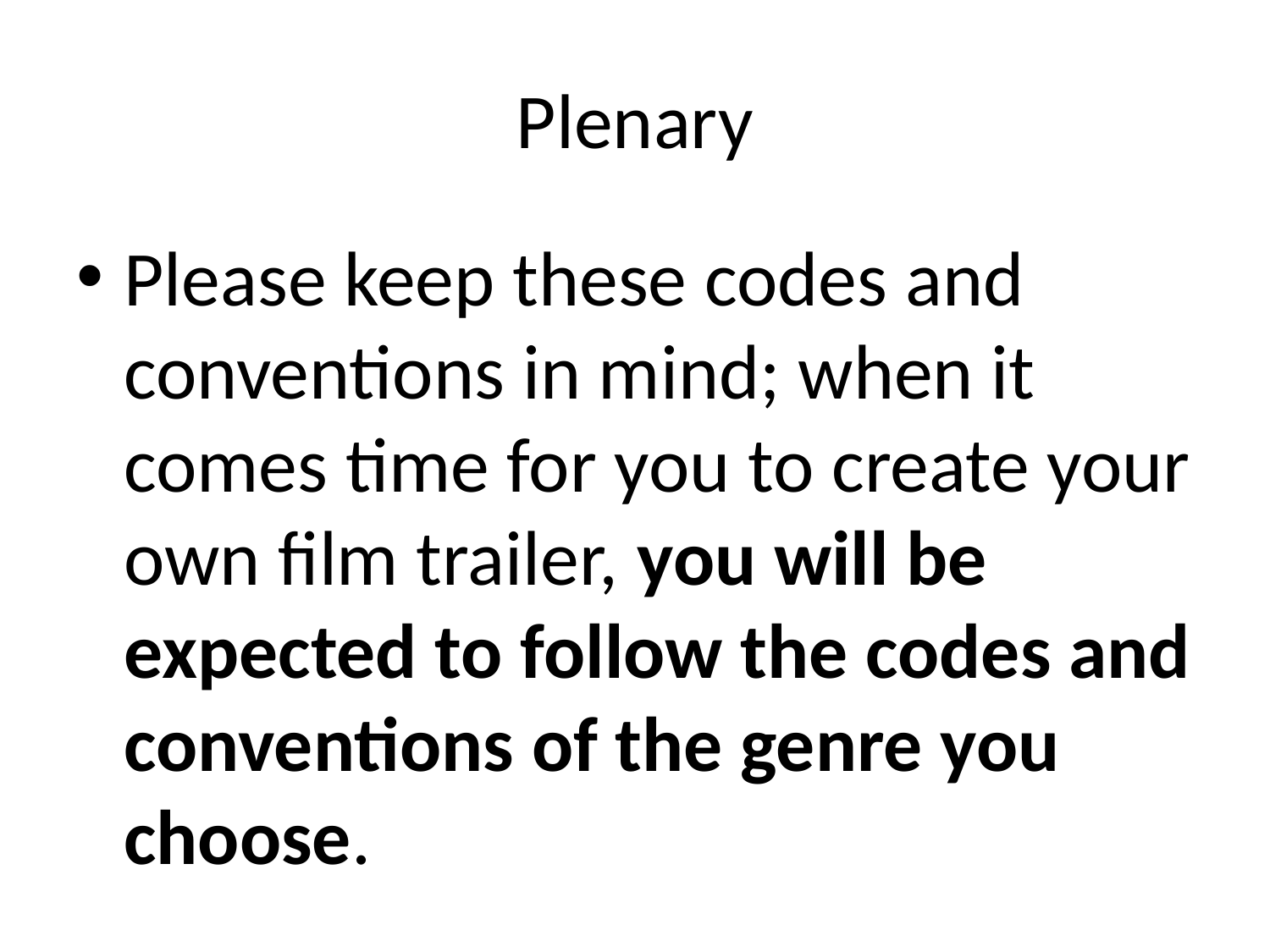

# Plenary
Please keep these codes and conventions in mind; when it comes time for you to create your own film trailer, you will be expected to follow the codes and conventions of the genre you choose.